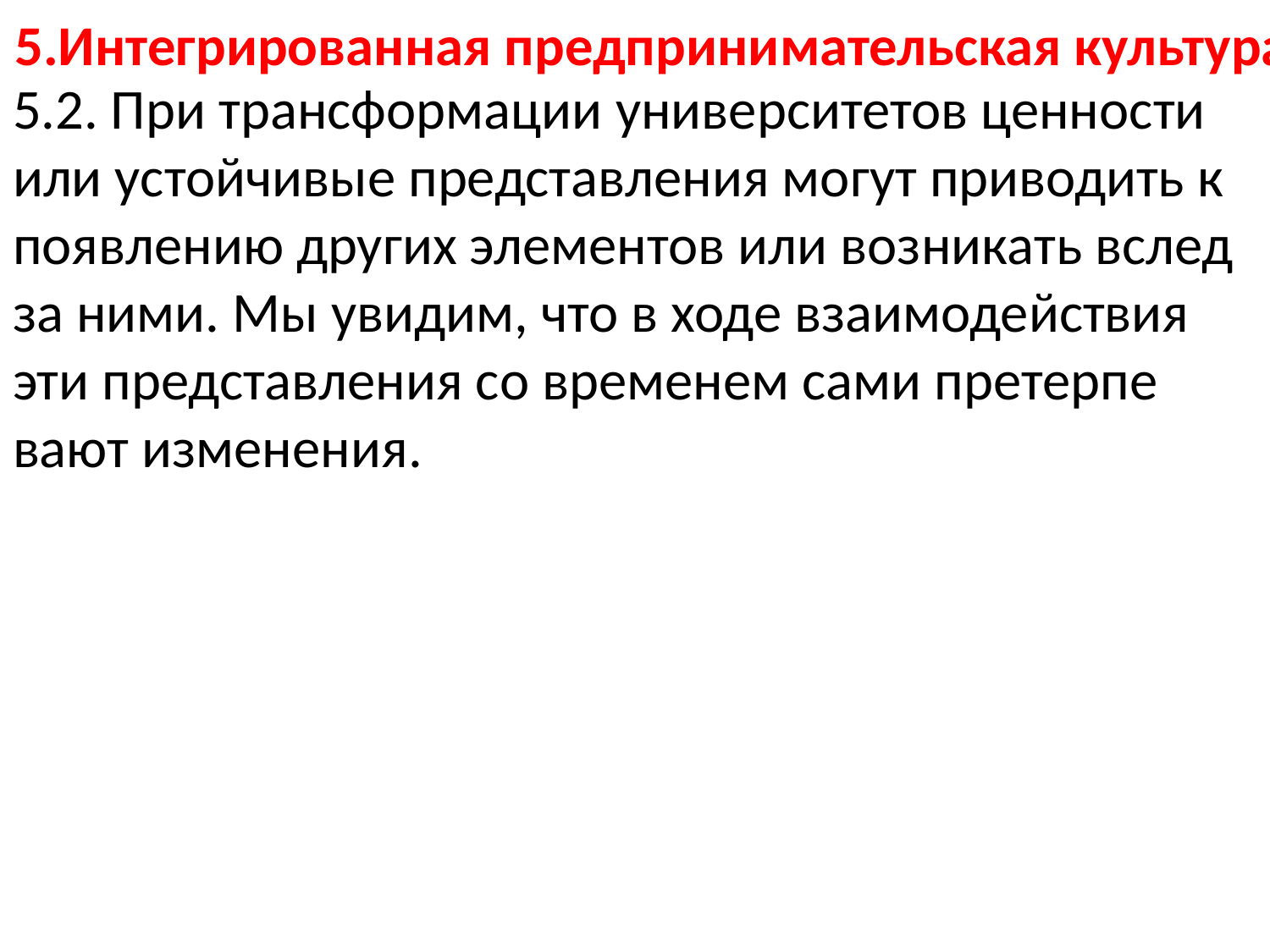

# 5.Интегрированная предпринимательская культура
5.2. При трансформации университетов ценности или устойчи­вые представления могут приводить к появлению других эле­ментов или возникать вслед за ними. Мы увидим, что в ходе взаимодействия эти представления со временем сами претерпе­вают изменения.